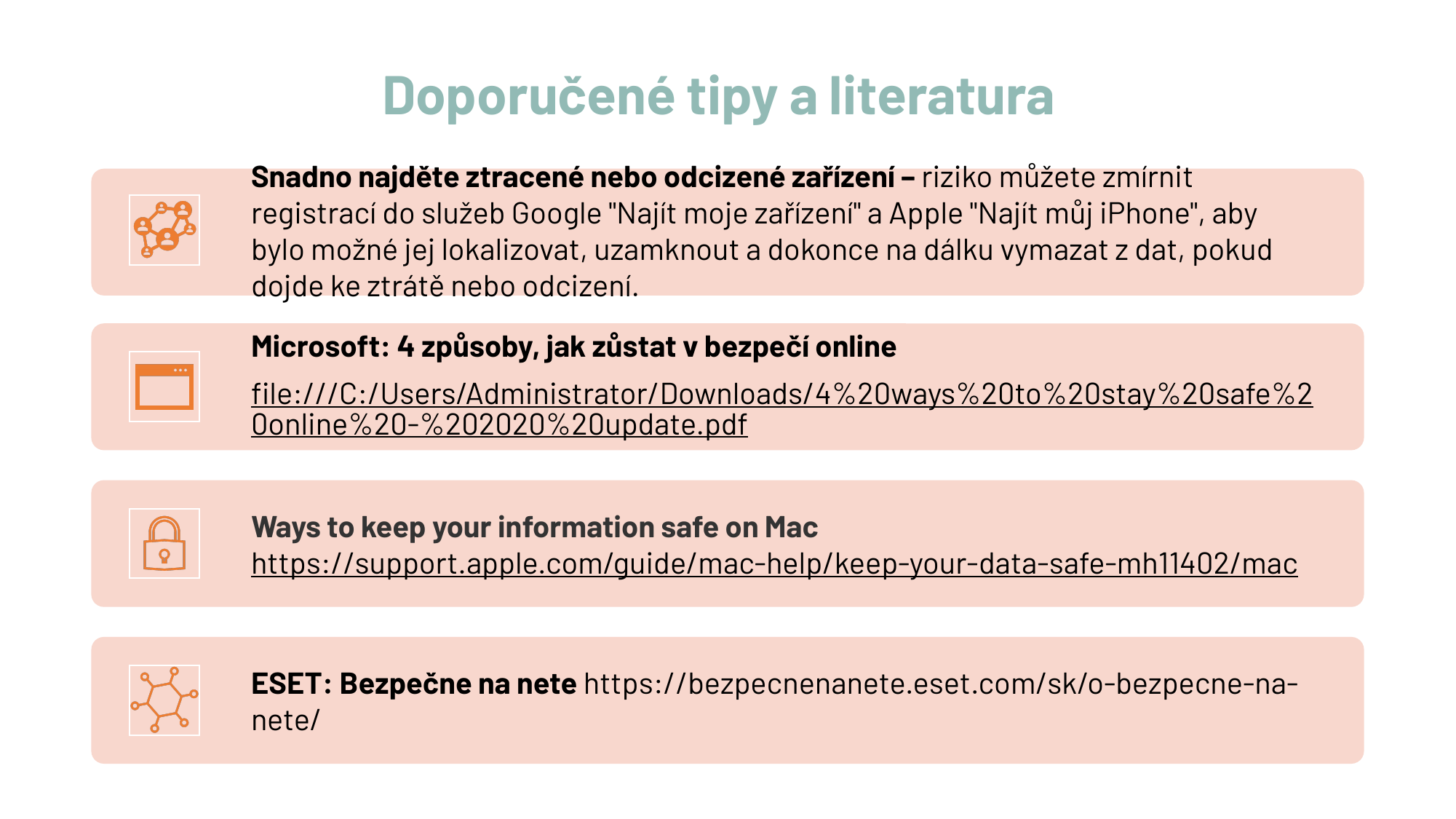

# Doporučené tipy a literatura
Snadno najděte ztracené nebo odcizené zařízení – riziko můžete zmírnit registrací do služeb Google "Najít moje zařízení" a Apple "Najít můj iPhone", aby bylo možné jej lokalizovat, uzamknout a dokonce na dálku vymazat z dat, pokud dojde ke ztrátě nebo odcizení.
Microsoft: 4 způsoby, jak zůstat v bezpečí online
file:///C:/Users/Administrator/Downloads/4%20ways%20to%20stay%20safe%20online%20-%202020%20update.pdf
Ways to keep your information safe on Mac https://support.apple.com/guide/mac-help/keep-your-data-safe-mh11402/mac
ESET: Bezpečne na nete https://bezpecnenanete.eset.com/sk/o-bezpecne-na-nete/